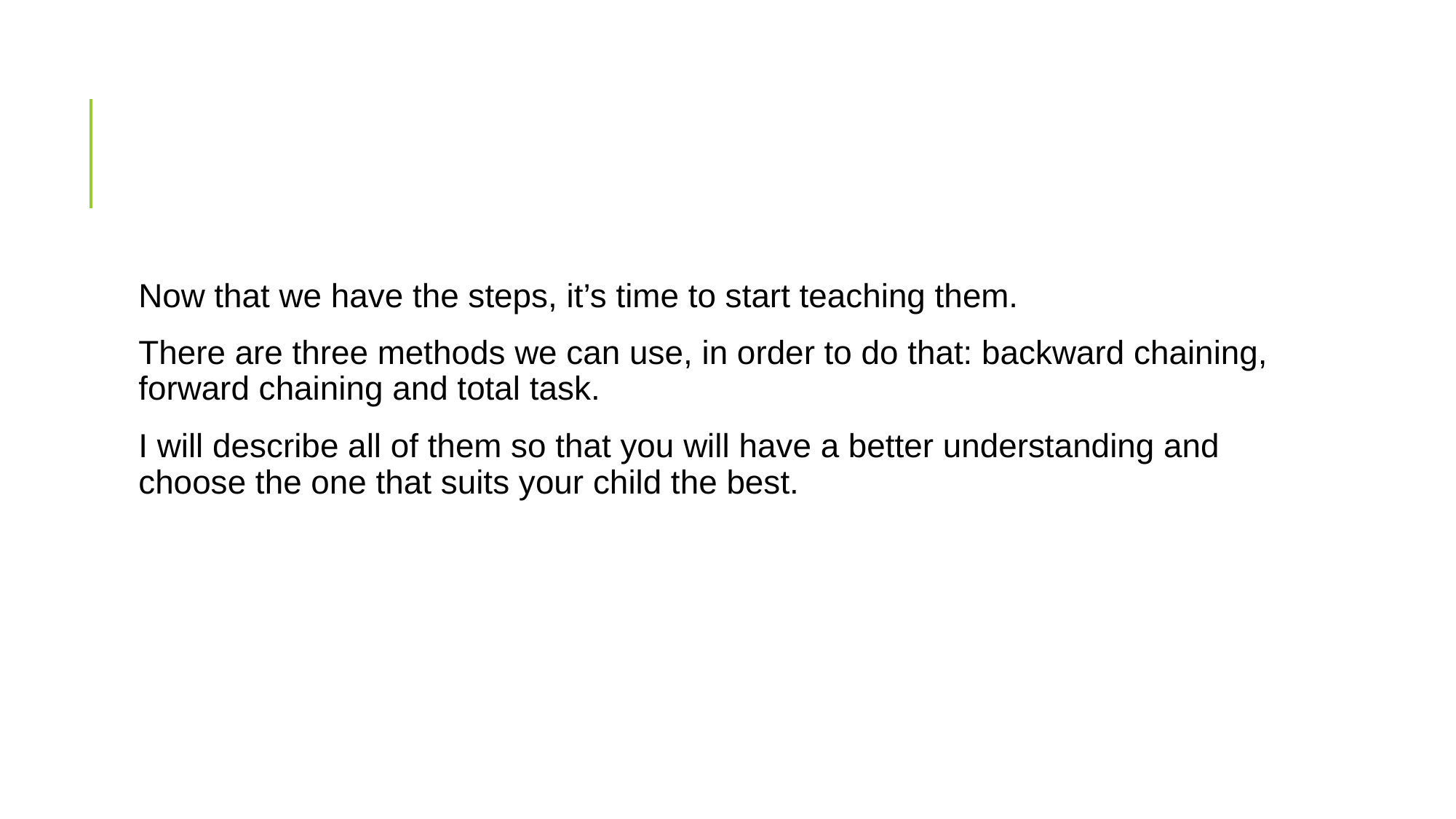

#
Now that we have the steps, it’s time to start teaching them.
There are three methods we can use, in order to do that: backward chaining, forward chaining and total task.
I will describe all of them so that you will have a better understanding and choose the one that suits your child the best.